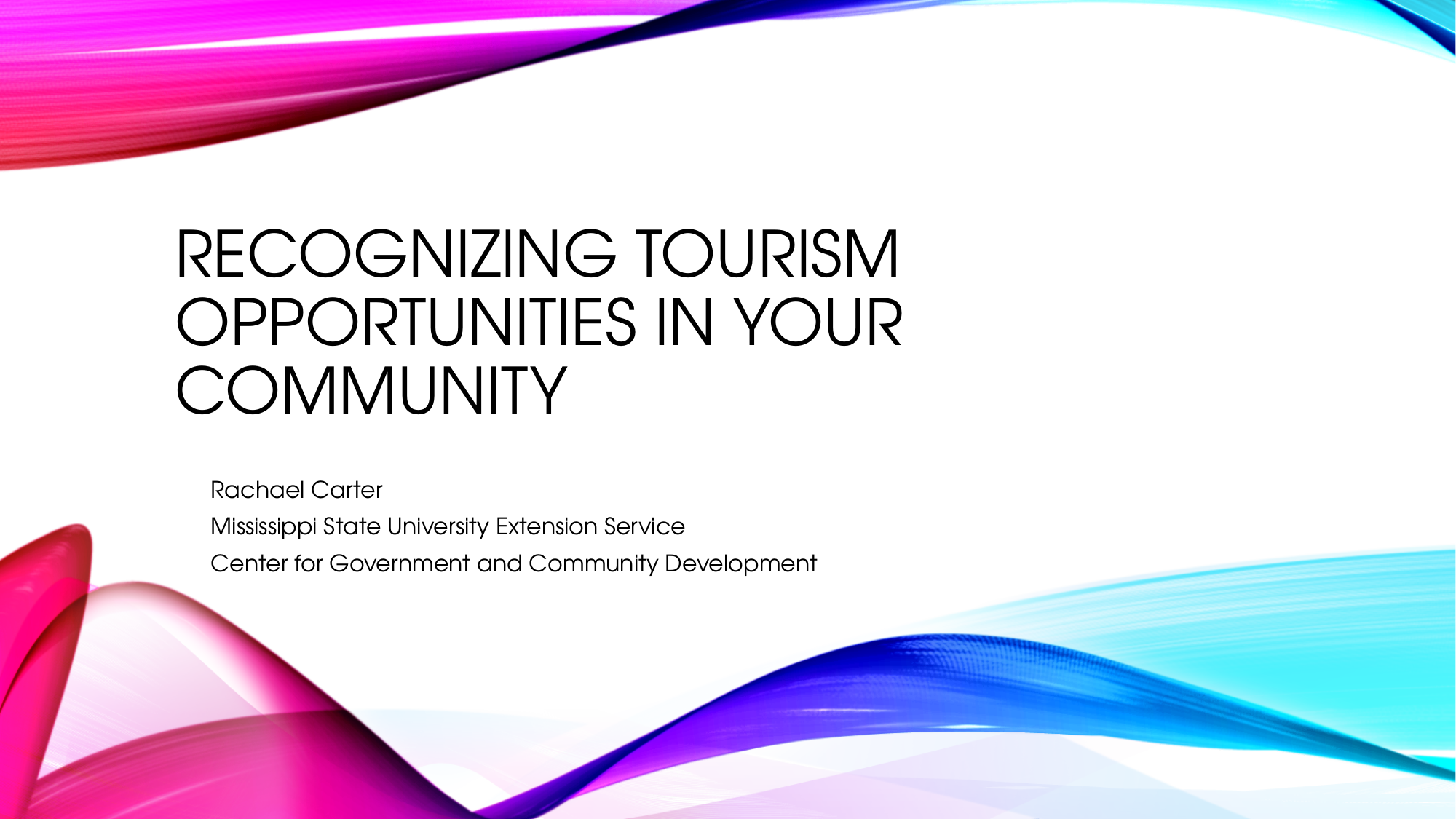

# Recognizing Tourism Opportunities in your Community
Rachael Carter
Mississippi State University Extension Service
Center for Government and Community Development